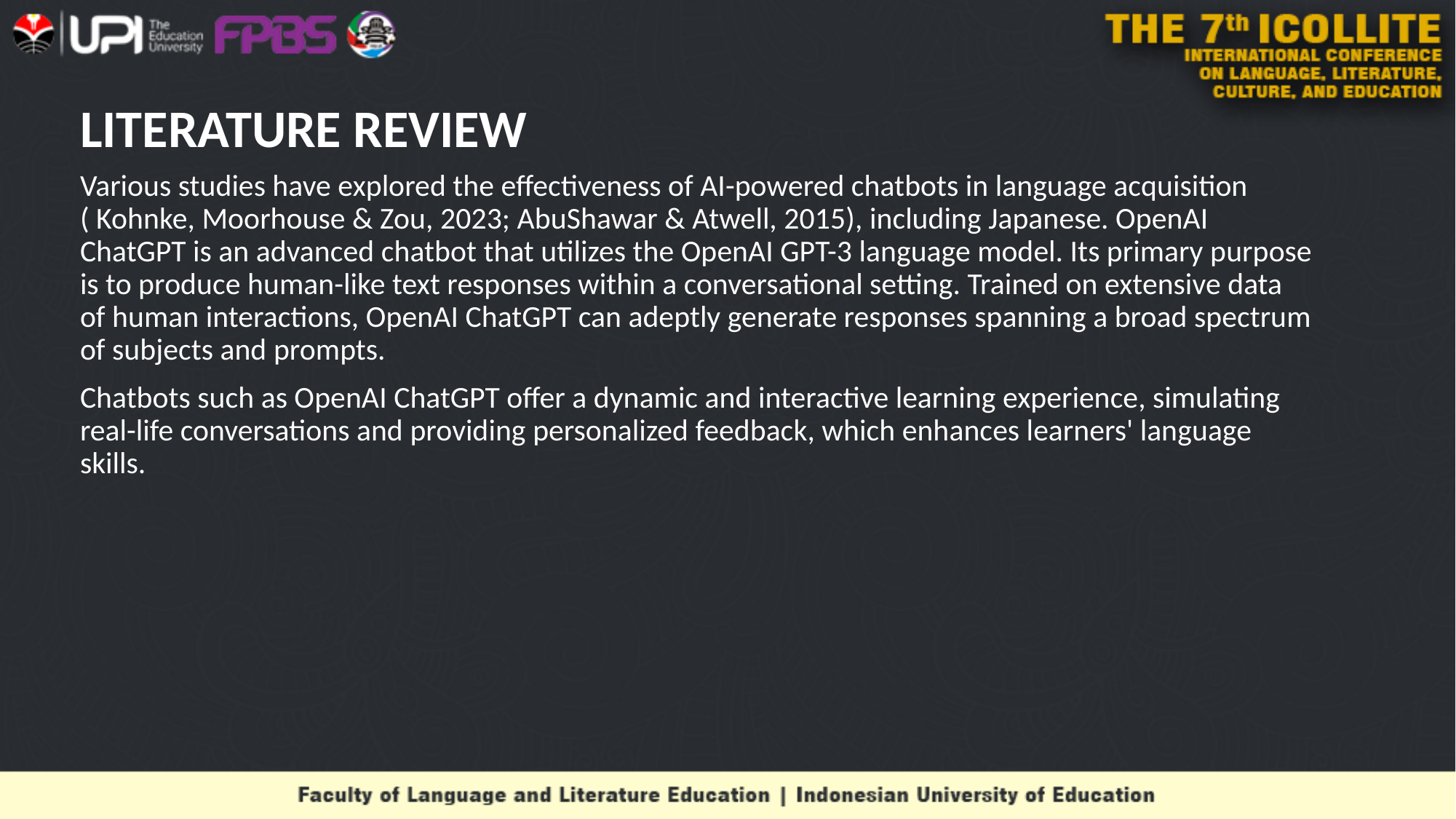

# LITERATURE REVIEW
Various studies have explored the effectiveness of AI-powered chatbots in language acquisition ( Kohnke, Moorhouse & Zou, 2023; AbuShawar & Atwell, 2015), including Japanese. OpenAI ChatGPT is an advanced chatbot that utilizes the OpenAI GPT-3 language model. Its primary purpose is to produce human-like text responses within a conversational setting. Trained on extensive data of human interactions, OpenAI ChatGPT can adeptly generate responses spanning a broad spectrum of subjects and prompts.
Chatbots such as OpenAI ChatGPT offer a dynamic and interactive learning experience, simulating real-life conversations and providing personalized feedback, which enhances learners' language skills.